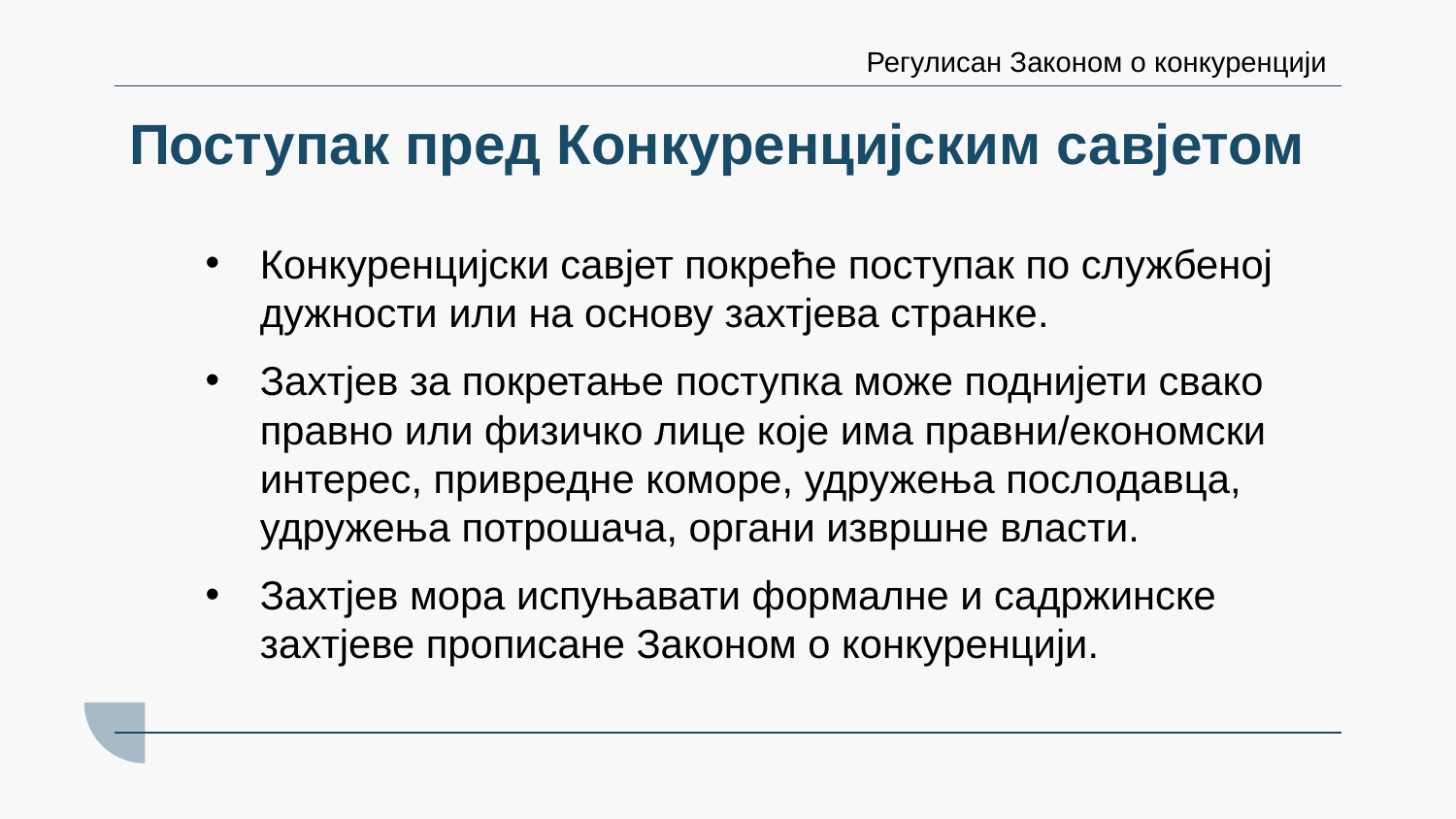

Регулисан Законом о конкуренцији
# Поступак пред Конкуренцијским савјетом
Конкуренцијски савјет покреће поступак по службеној дужности или на основу захтјева странке.
Захтјев за покретање поступка може поднијети свако правно или физичко лице које има правни/економски интерес, привредне коморе, удружења послодавца, удружења потрошача, органи извршне власти.
Захтјев мора испуњавати формалне и садржинске захтјеве прописане Законом о конкуренцији.